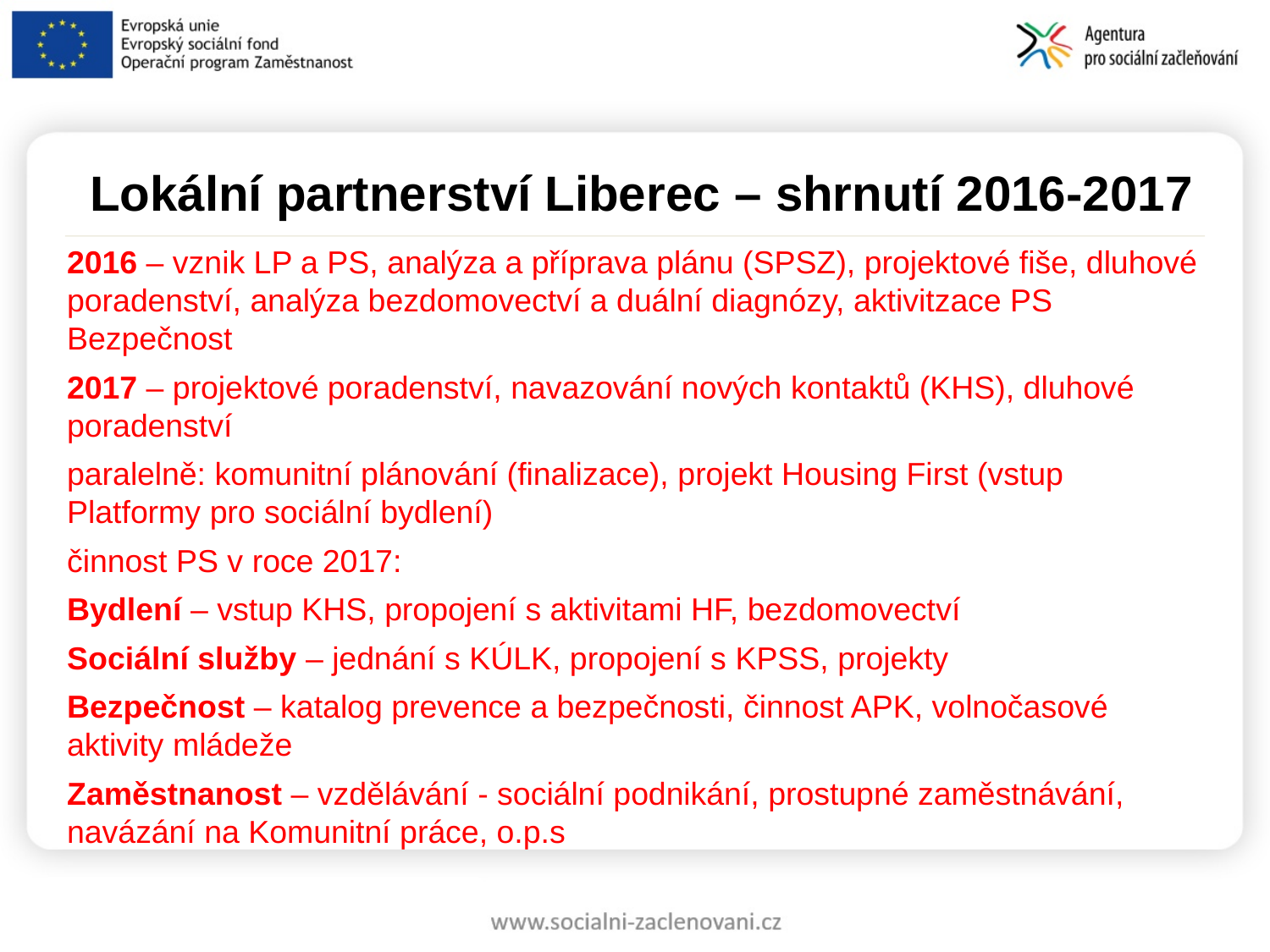

Lokální partnerství Liberec – shrnutí 2016-2017
2016 – vznik LP a PS, analýza a příprava plánu (SPSZ), projektové fiše, dluhové poradenství, analýza bezdomovectví a duální diagnózy, aktivitzace PS Bezpečnost
2017 – projektové poradenství, navazování nových kontaktů (KHS), dluhové poradenství
paralelně: komunitní plánování (finalizace), projekt Housing First (vstup Platformy pro sociální bydlení)
činnost PS v roce 2017:
Bydlení – vstup KHS, propojení s aktivitami HF, bezdomovectví
Sociální služby – jednání s KÚLK, propojení s KPSS, projekty
Bezpečnost – katalog prevence a bezpečnosti, činnost APK, volnočasové aktivity mládeže
Zaměstnanost – vzdělávání - sociální podnikání, prostupné zaměstnávání, navázání na Komunitní práce, o.p.s